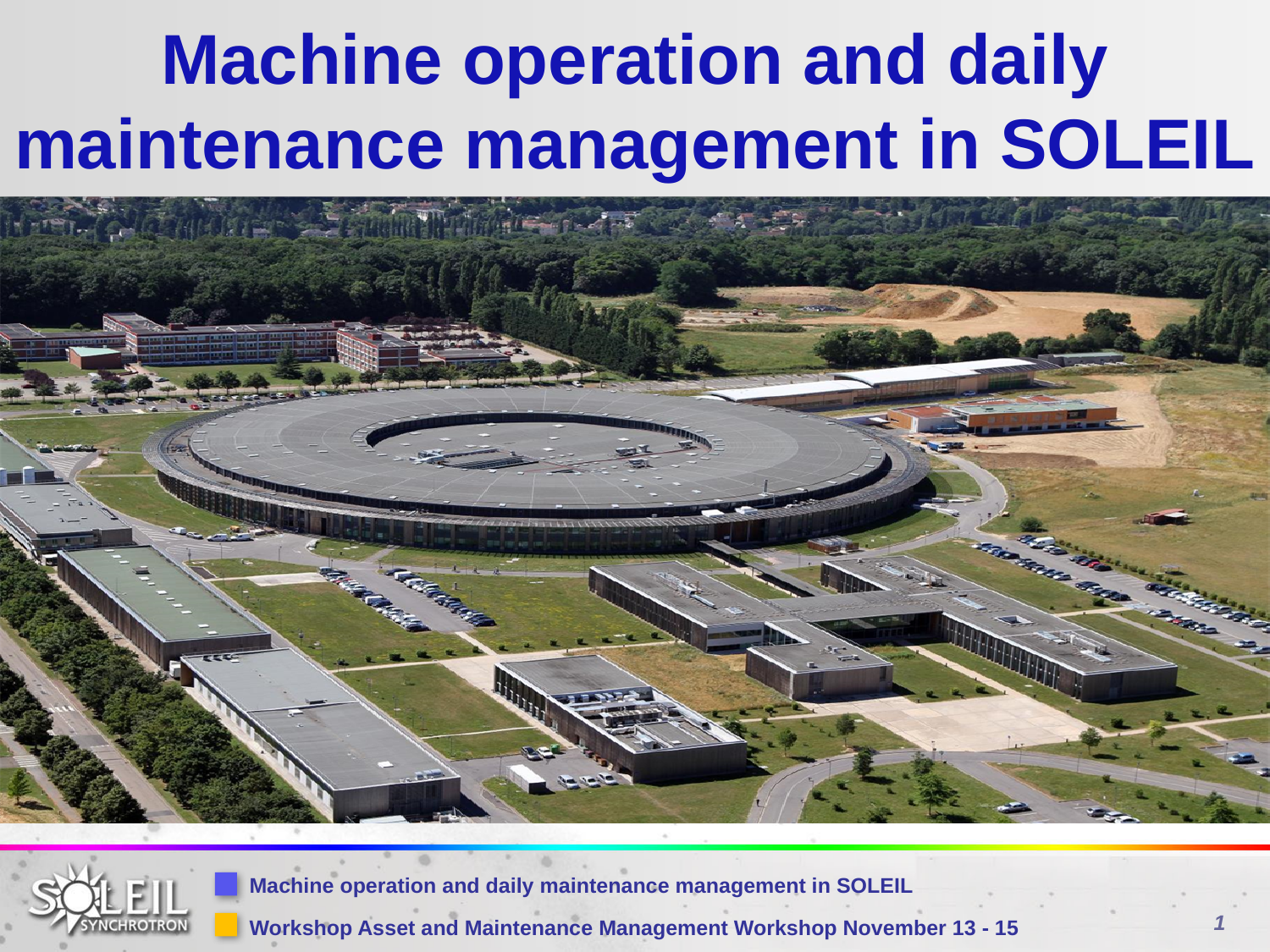

# Machine operation and daily maintenance management in SOLEIL